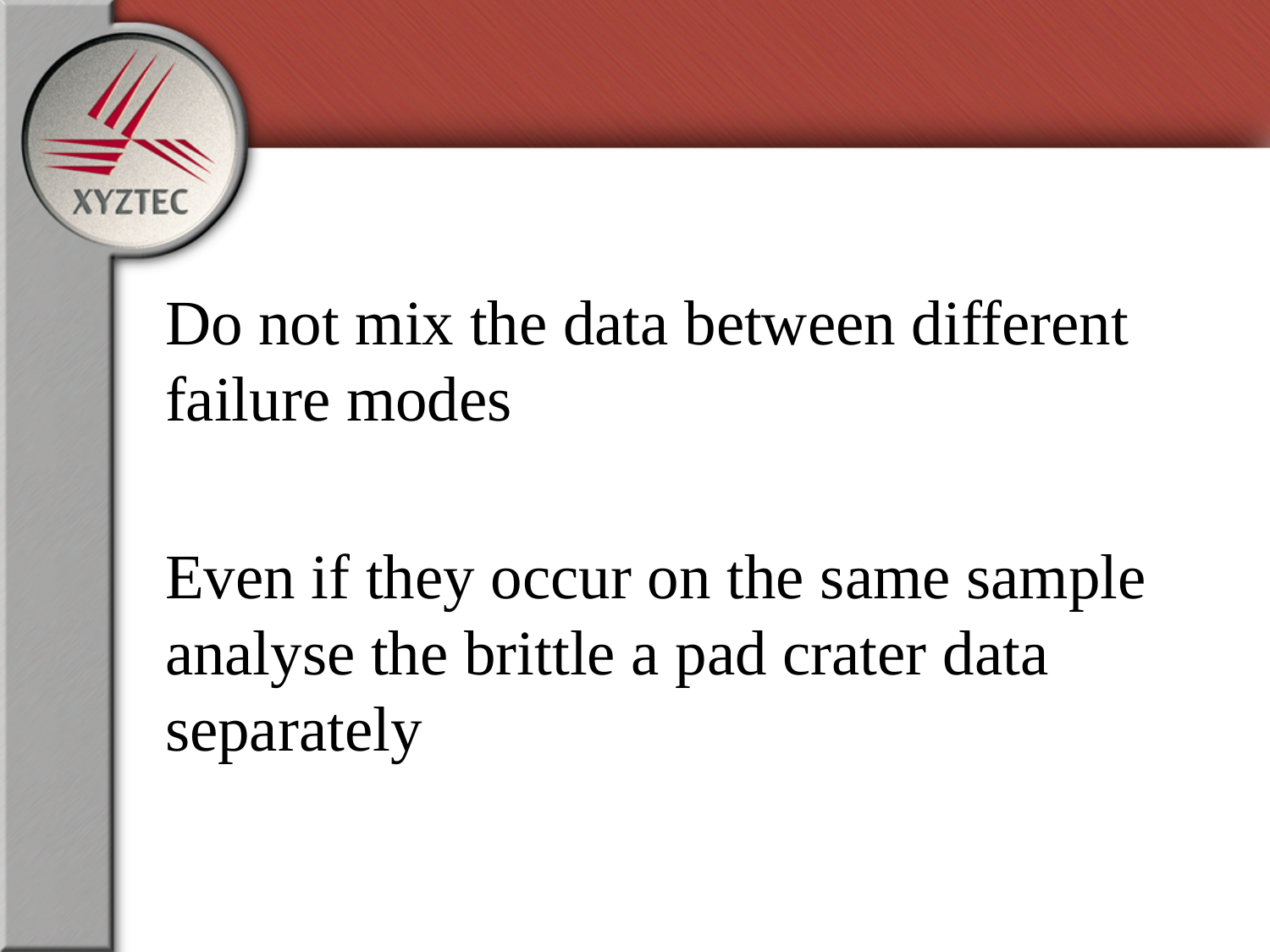

Do not mix the data between different failure modes

Even if they occur on the same sample analyse the brittle a pad crater data separately